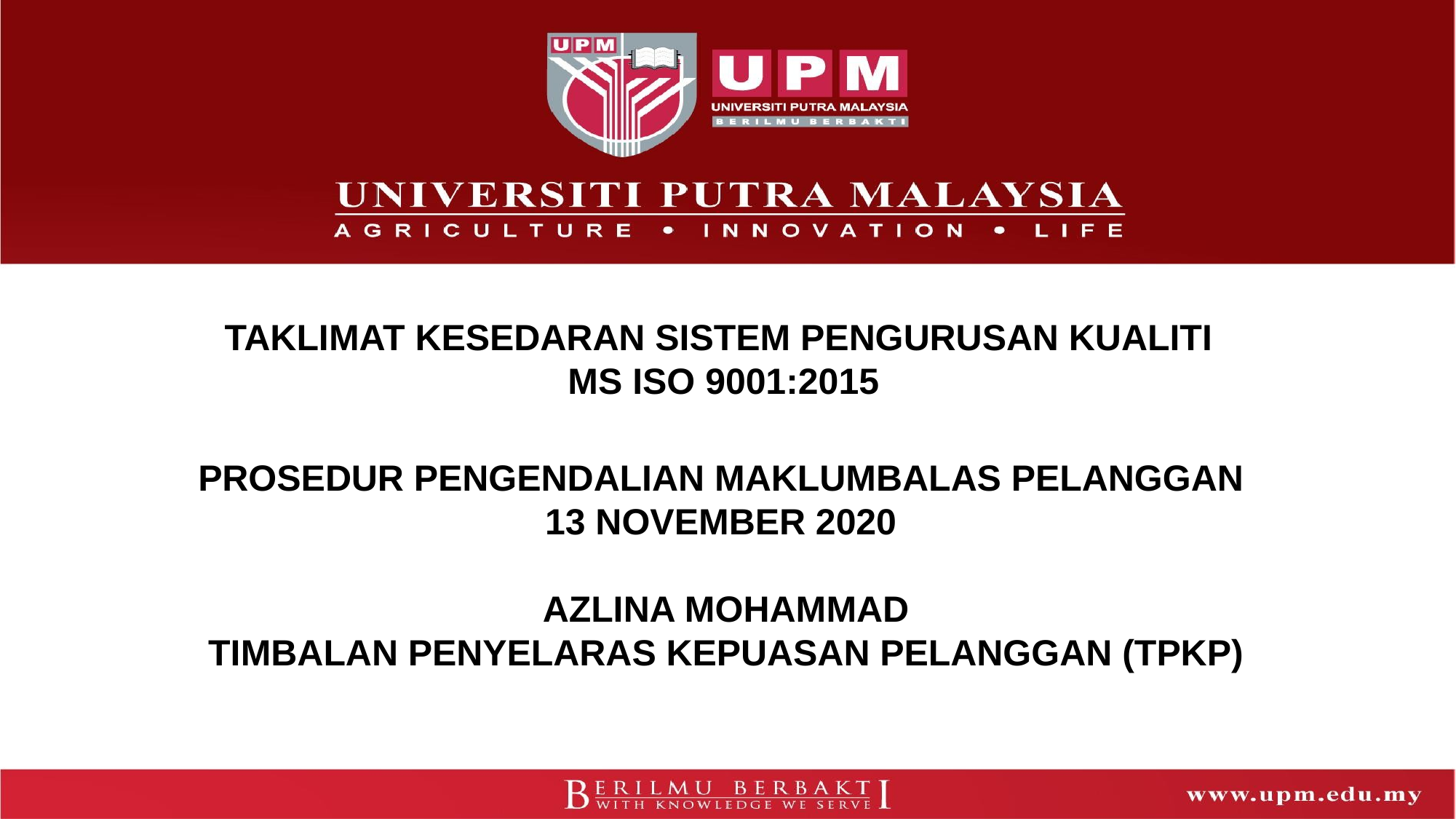

TAKLIMAT KESEDARAN SISTEM PENGURUSAN KUALITI
MS ISO 9001:2015
PROSEDUR PENGENDALIAN MAKLUMBALAS PELANGGAN
13 NOVEMBER 2020

AZLINA MOHAMMAD
TIMBALAN PENYELARAS KEPUASAN PELANGGAN (TPKP)